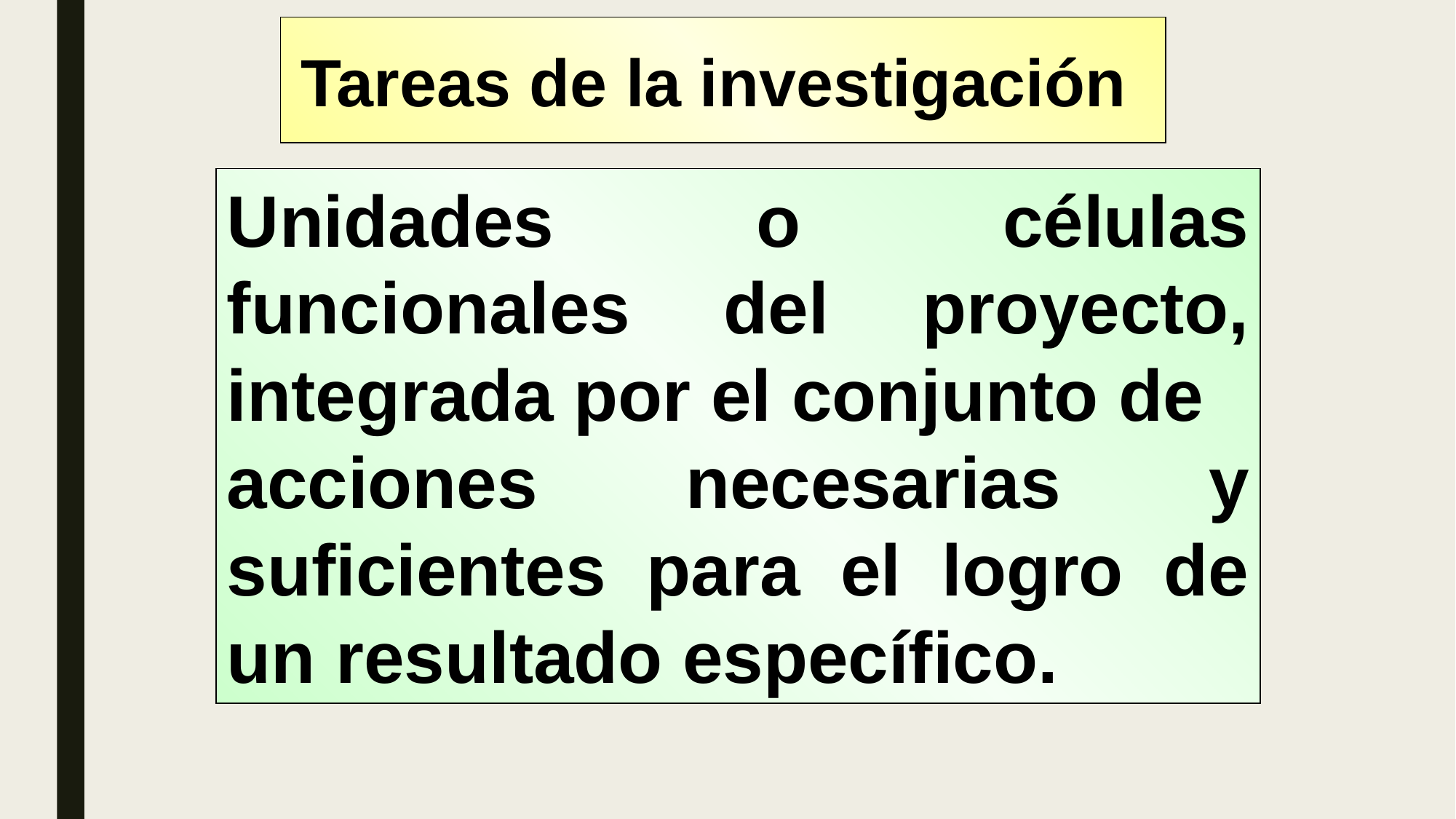

Tareas de la investigación
Unidades o células funcionales del proyecto, integrada por el conjunto de
acciones necesarias y suficientes para el logro de un resultado específico.